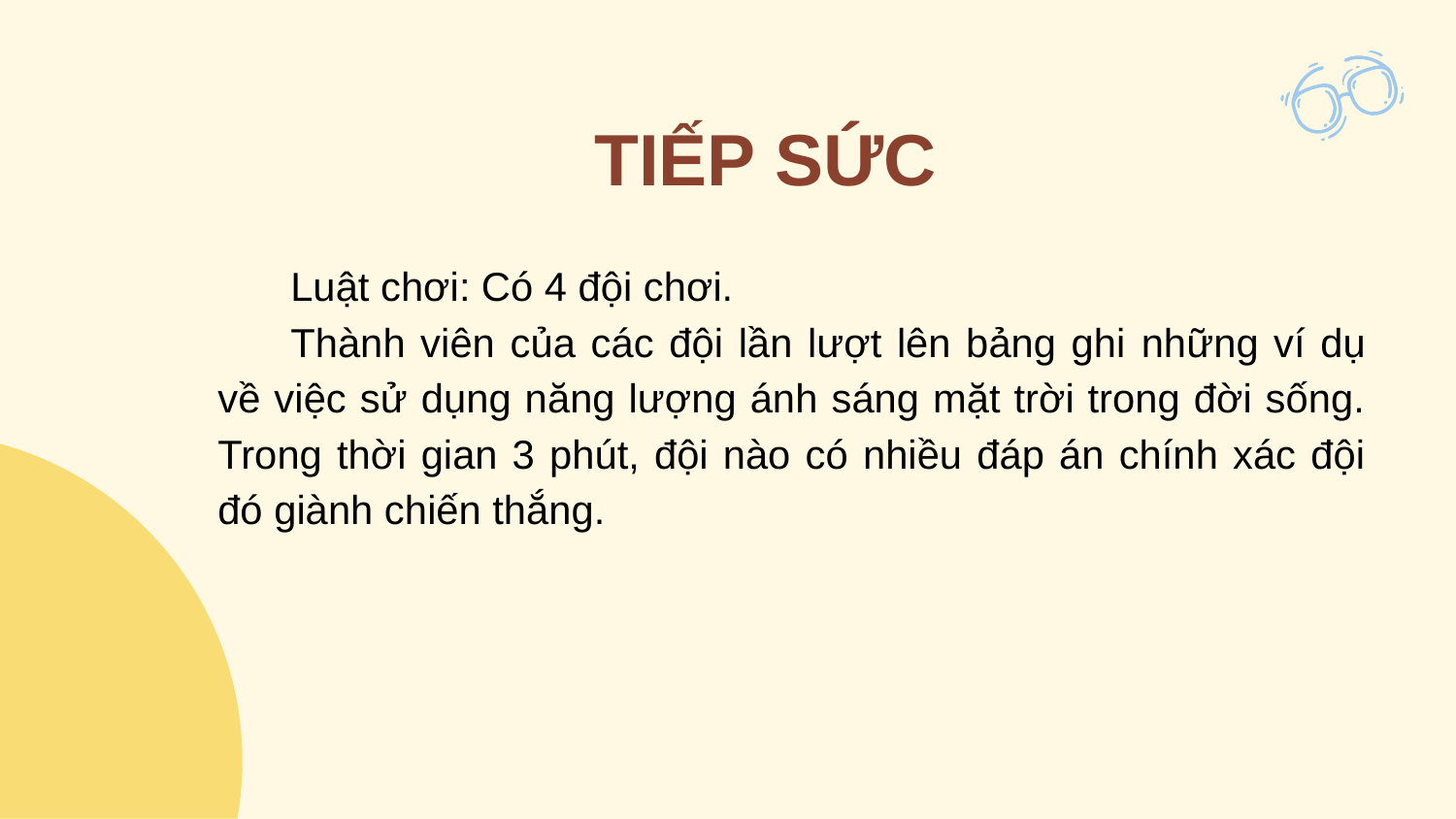

# TIẾP SỨC
Luật chơi: Có 4 đội chơi.
Thành viên của các đội lần lượt lên bảng ghi những ví dụ về việc sử dụng năng lượng ánh sáng mặt trời trong đời sống. Trong thời gian 3 phút, đội nào có nhiều đáp án chính xác đội đó giành chiến thắng.